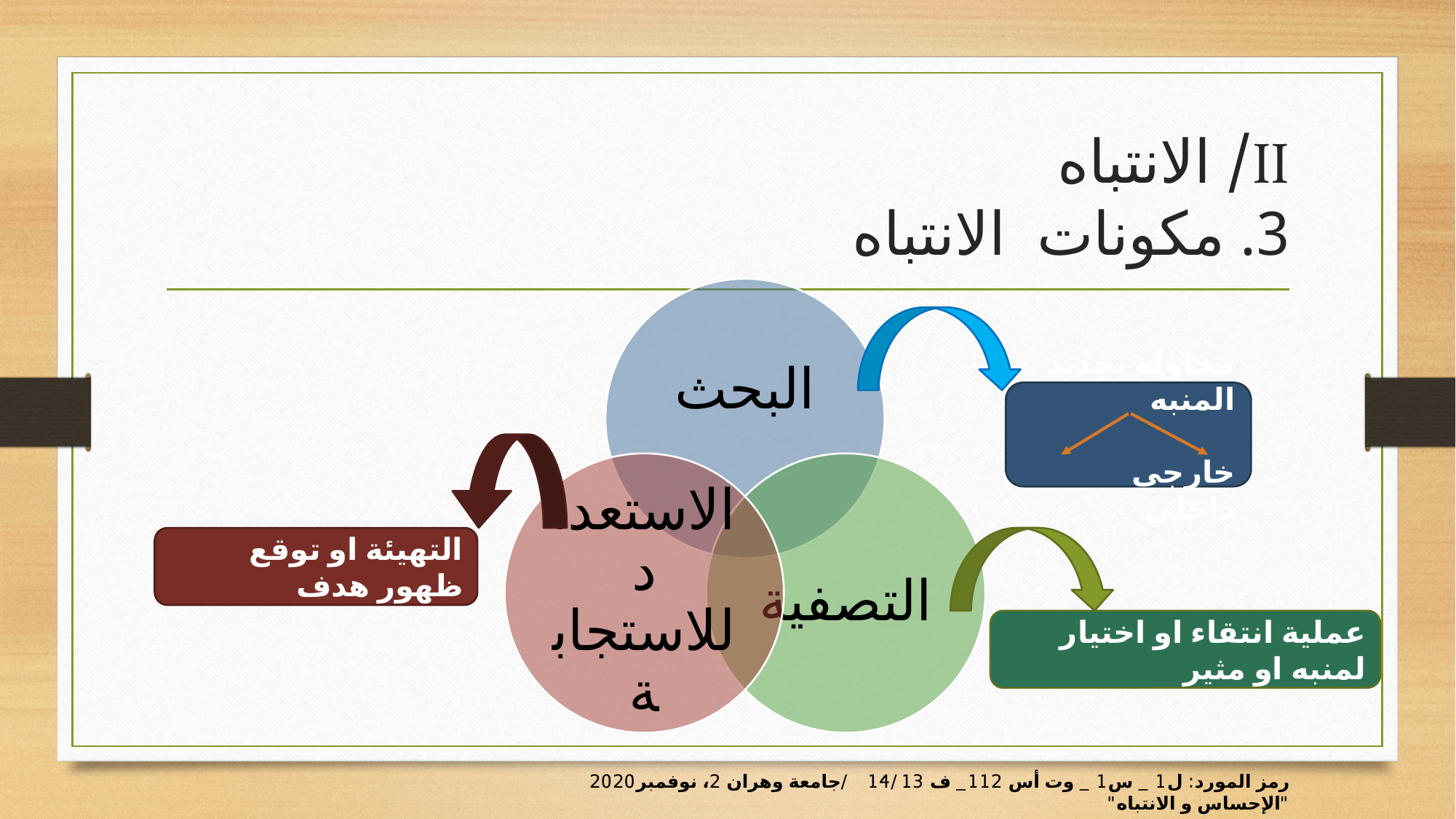

# II/ الانتباه 3. مكونات  الانتباه
البحث
التصفية
الاستعداد للاستجابة

محاولة تحديد المنبه

خارجي	     داخلي

التهيئة او توقع ظهور هدف

عملية انتقاء او اختيار لمنبه او مثير
رمز المورد: ل1 _ س1 _ وت أس 112_ ف 14/13   /جامعة وهران 2، نوفمبر2020                                                                   "الإحساس و الانتباه"